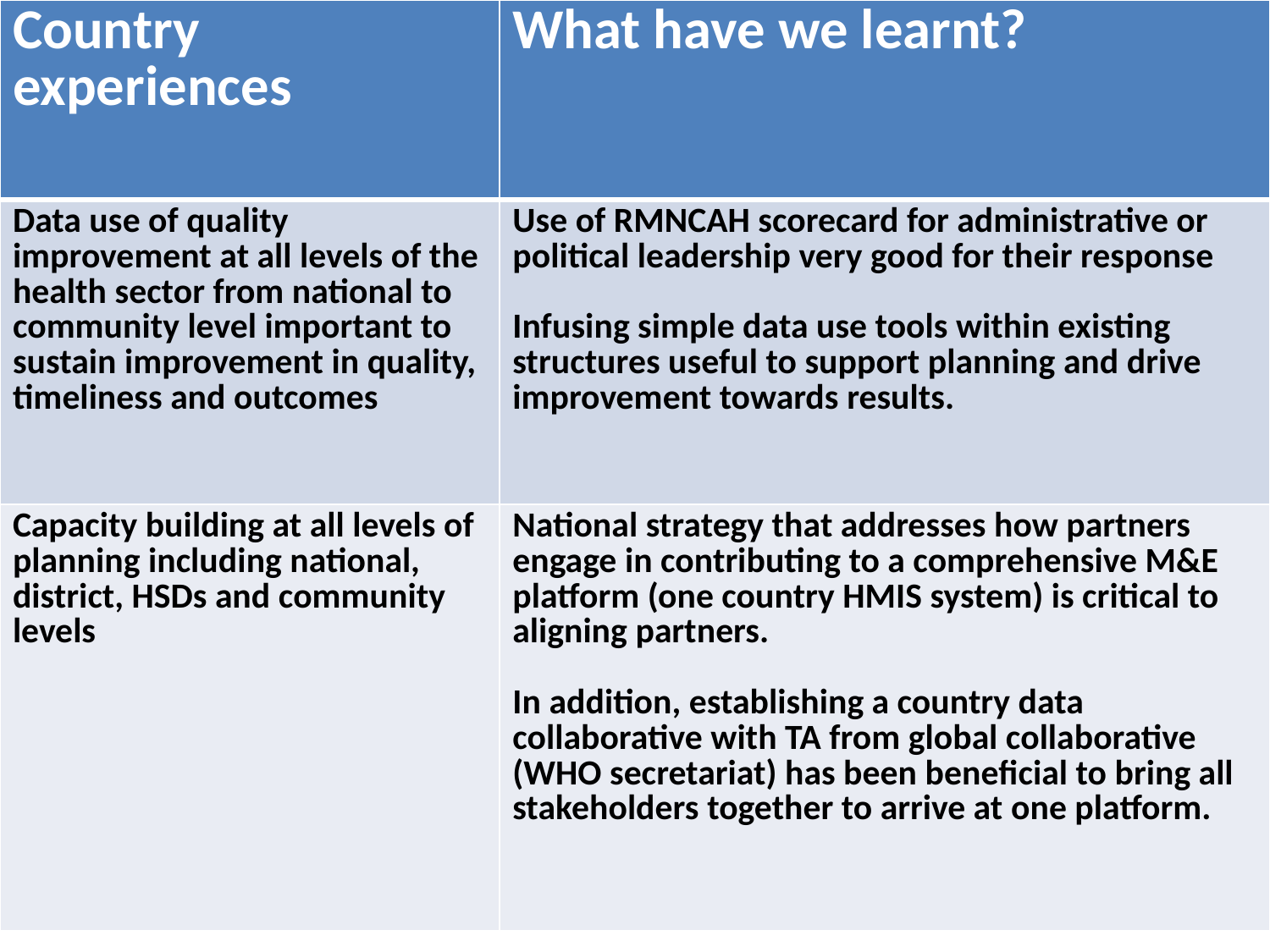

| Country experiences | What have we learnt? |
| --- | --- |
| Data use of quality improvement at all levels of the health sector from national to community level important to sustain improvement in quality, timeliness and outcomes | Use of RMNCAH scorecard for administrative or political leadership very good for their response Infusing simple data use tools within existing structures useful to support planning and drive improvement towards results. |
| Capacity building at all levels of planning including national, district, HSDs and community levels | National strategy that addresses how partners engage in contributing to a comprehensive M&E platform (one country HMIS system) is critical to aligning partners. In addition, establishing a country data collaborative with TA from global collaborative (WHO secretariat) has been beneficial to bring all stakeholders together to arrive at one platform. |